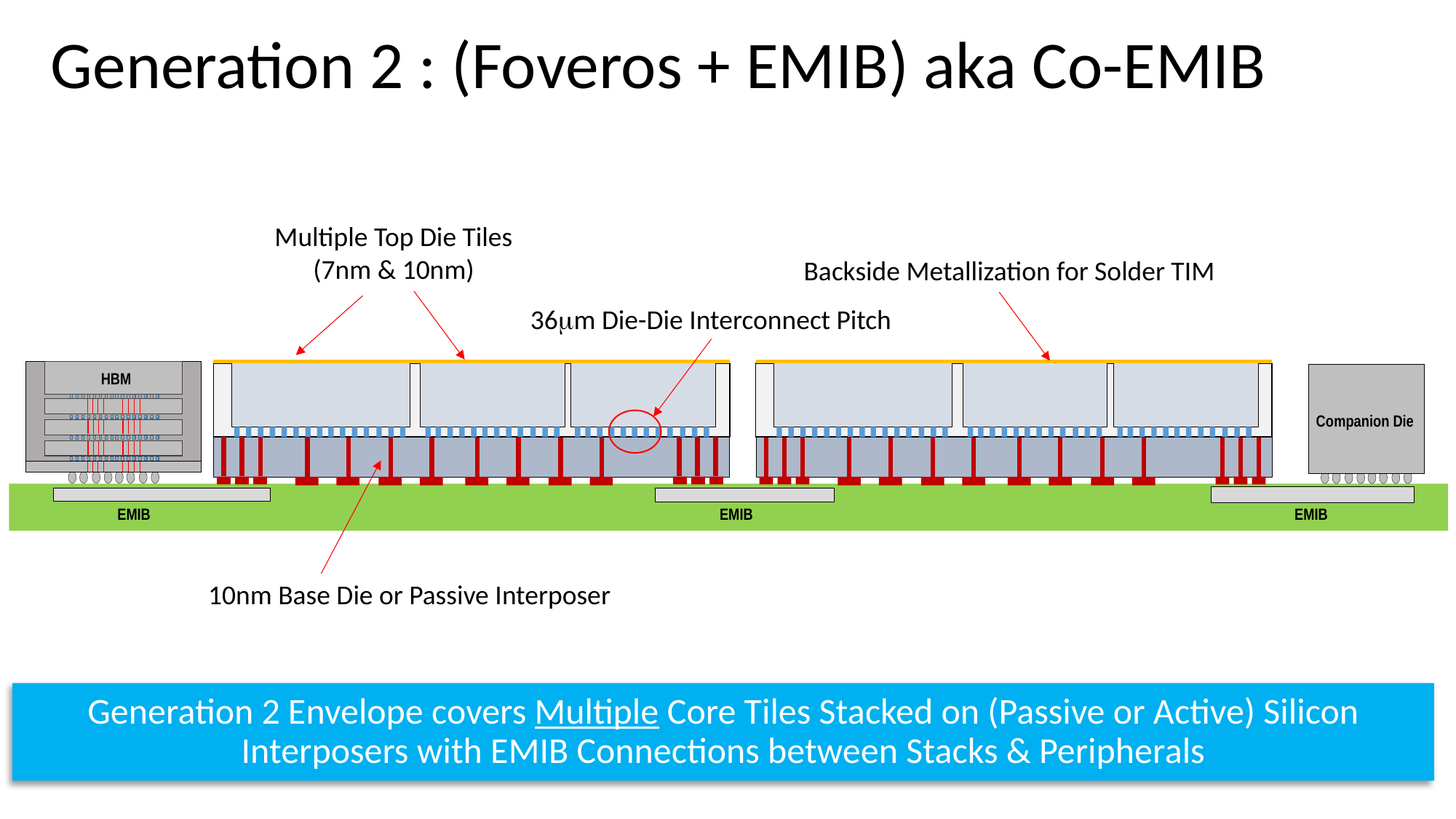

# Generation 2 : (Foveros + EMIB) aka Co-EMIB
Multiple Top Die Tiles
(7nm & 10nm)
Backside Metallization for Solder TIM
36μm Die-Die Interconnect Pitch

EMIB
EMIB
EMIB
HBM
Companion Die

10nm Base Die or Passive Interposer
Generation 2 Envelope covers Multiple Core Tiles Stacked on (Passive or Active) Silicon Interposers with EMIB Connections between Stacks & Peripherals